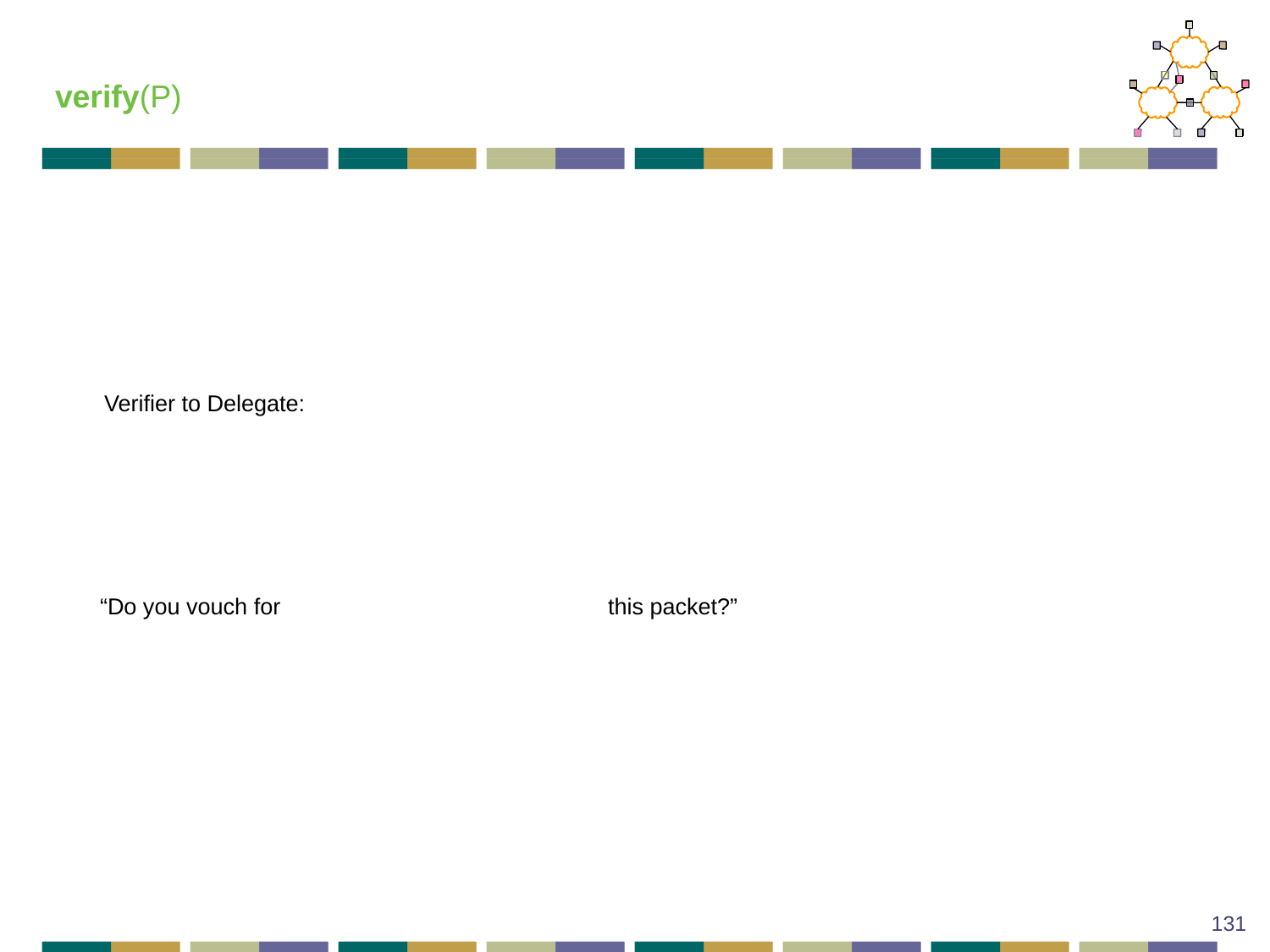

# verify(P)
Verifier to Delegate:
“Do you vouch for 			this packet?”
131